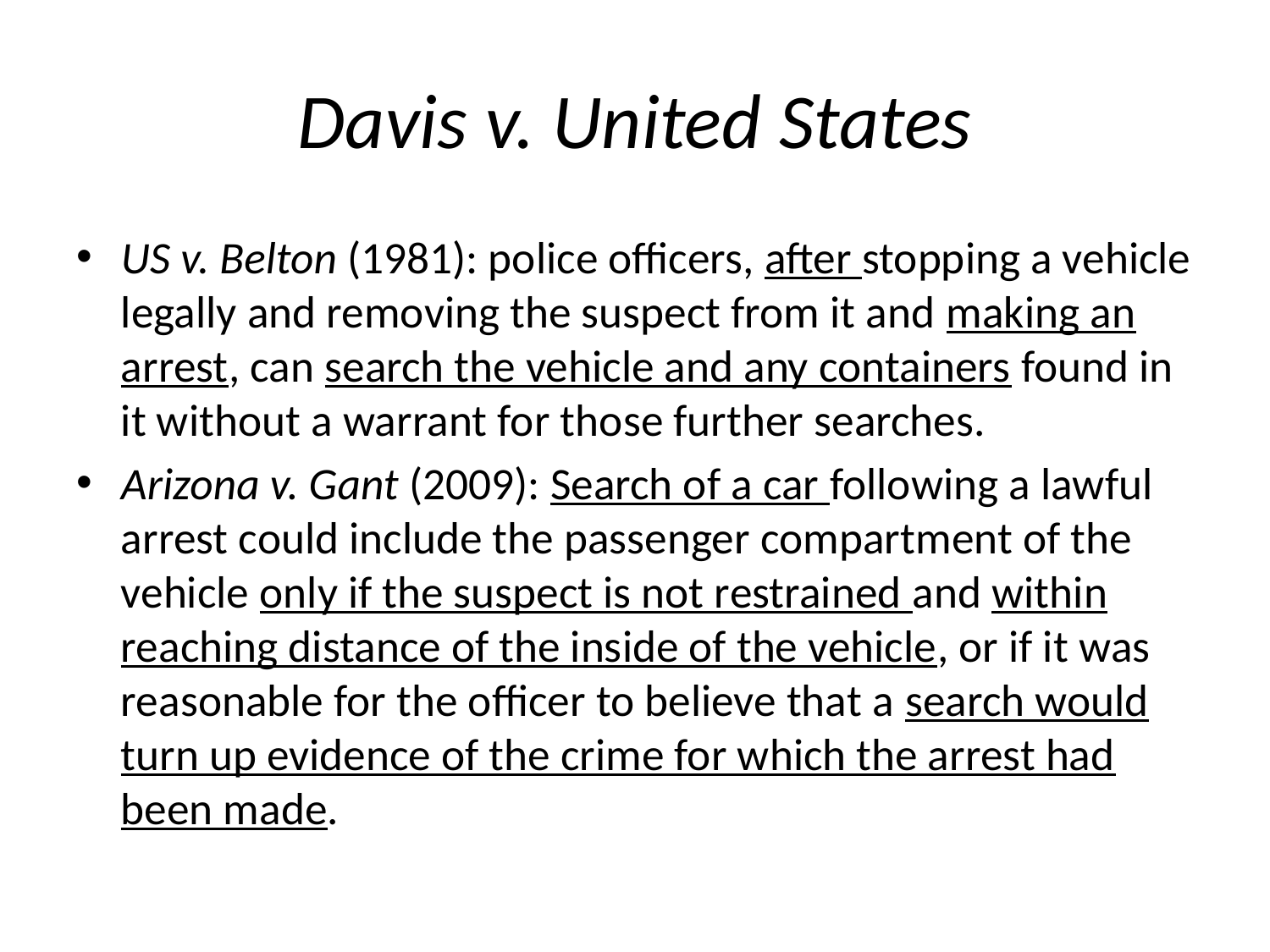

# Davis v. United States
US v. Belton (1981): police officers, after stopping a vehicle legally and removing the suspect from it and making an arrest, can search the vehicle and any containers found in it without a warrant for those further searches.
Arizona v. Gant (2009): Search of a car following a lawful arrest could include the passenger compartment of the vehicle only if the suspect is not restrained and within reaching distance of the inside of the vehicle, or if it was reasonable for the officer to believe that a search would turn up evidence of the crime for which the arrest had been made.